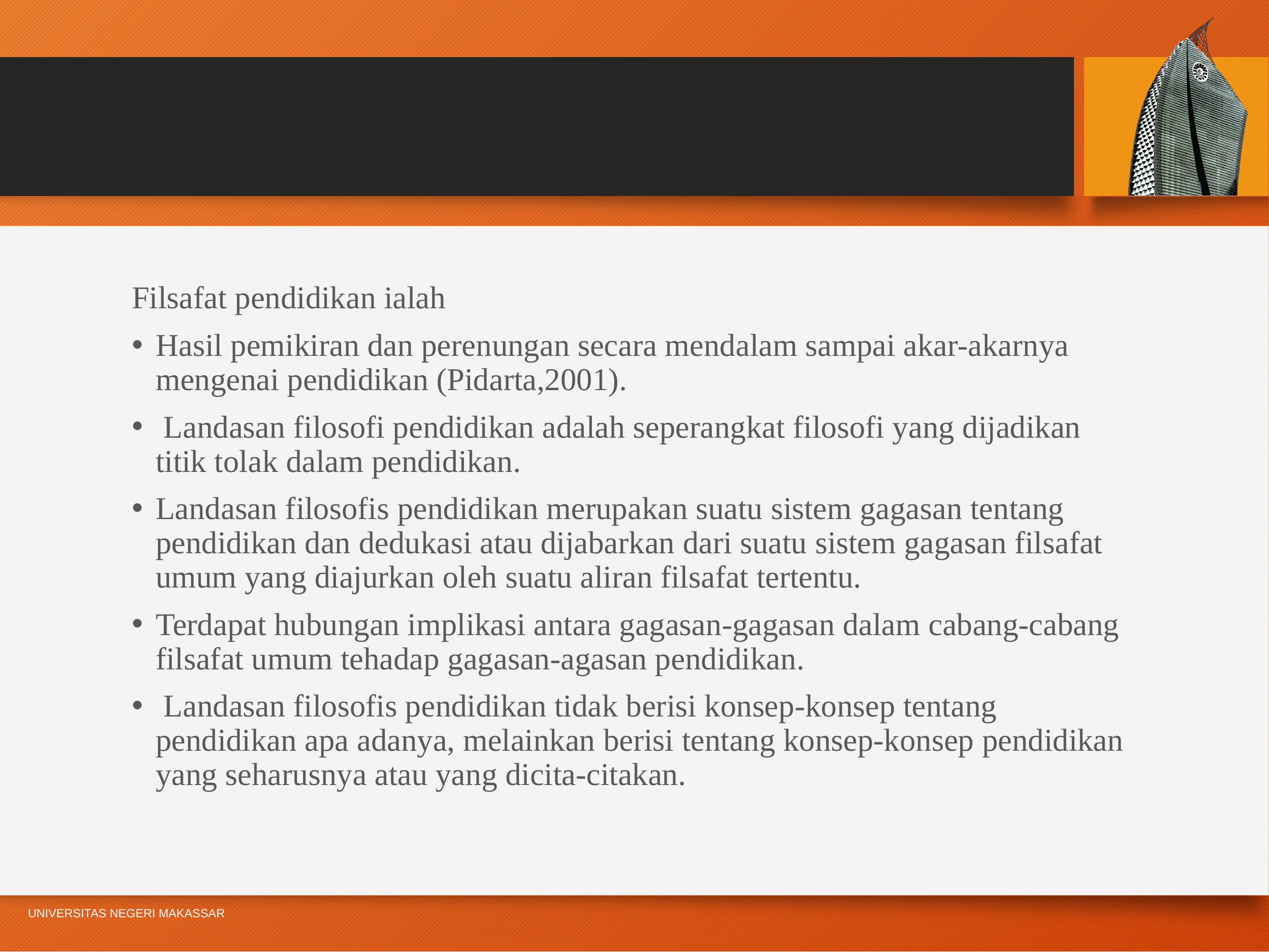

Filsafat pendidikan ialah
Hasil pemikiran dan perenungan secara mendalam sampai akar-akarnya mengenai pendidikan (Pidarta,2001).
 Landasan filosofi pendidikan adalah seperangkat filosofi yang dijadikan titik tolak dalam pendidikan.
Landasan filosofis pendidikan merupakan suatu sistem gagasan tentang pendidikan dan dedukasi atau dijabarkan dari suatu sistem gagasan filsafat umum yang diajurkan oleh suatu aliran filsafat tertentu.
Terdapat hubungan implikasi antara gagasan-gagasan dalam cabang-cabang filsafat umum tehadap gagasan-agasan pendidikan.
 Landasan filosofis pendidikan tidak berisi konsep-konsep tentang pendidikan apa adanya, melainkan berisi tentang konsep-konsep pendidikan yang seharusnya atau yang dicita-citakan.